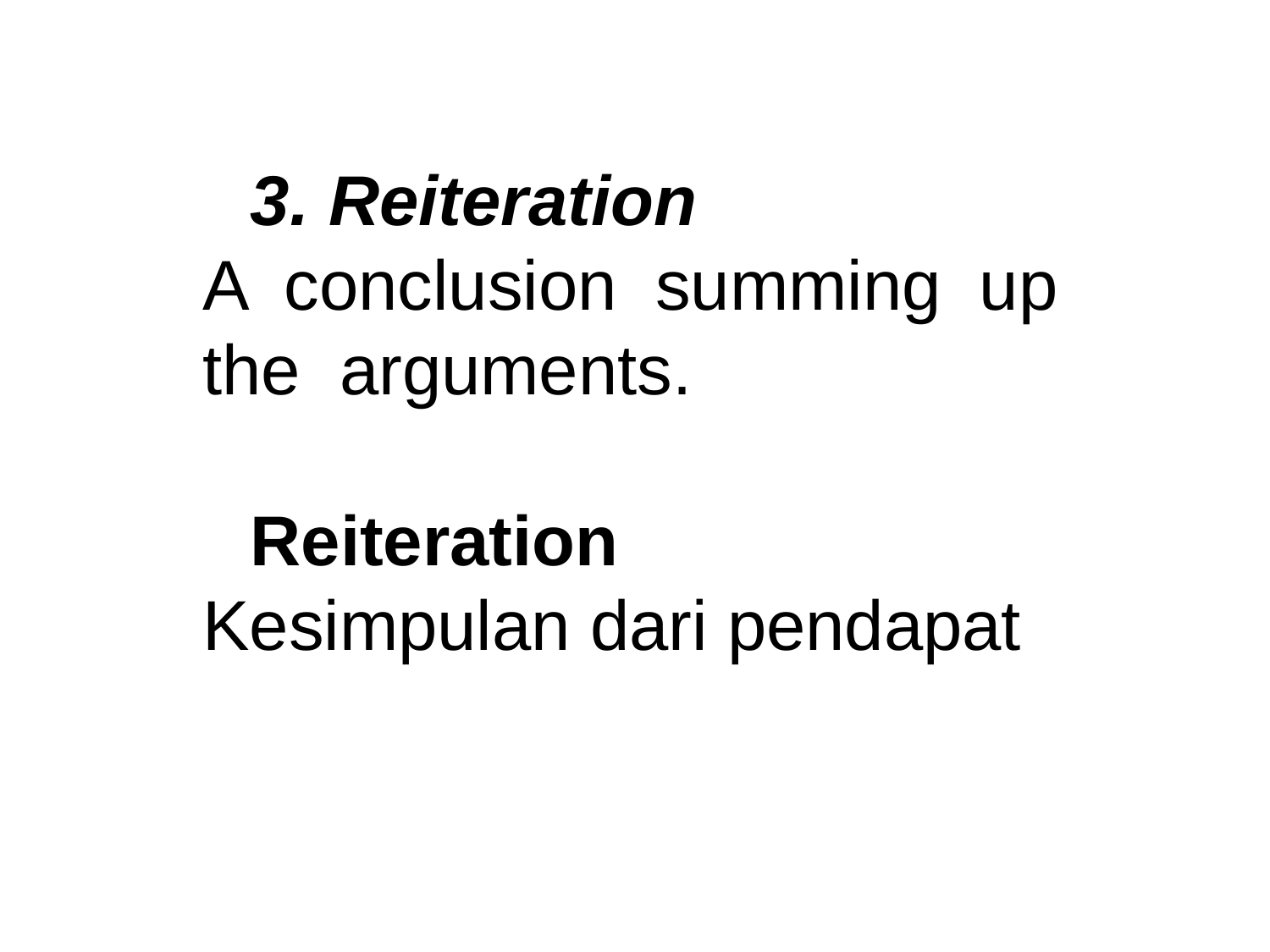

3. Reiteration
A conclusion summing up the  arguments.

Reiteration
Kesimpulan dari pendapat